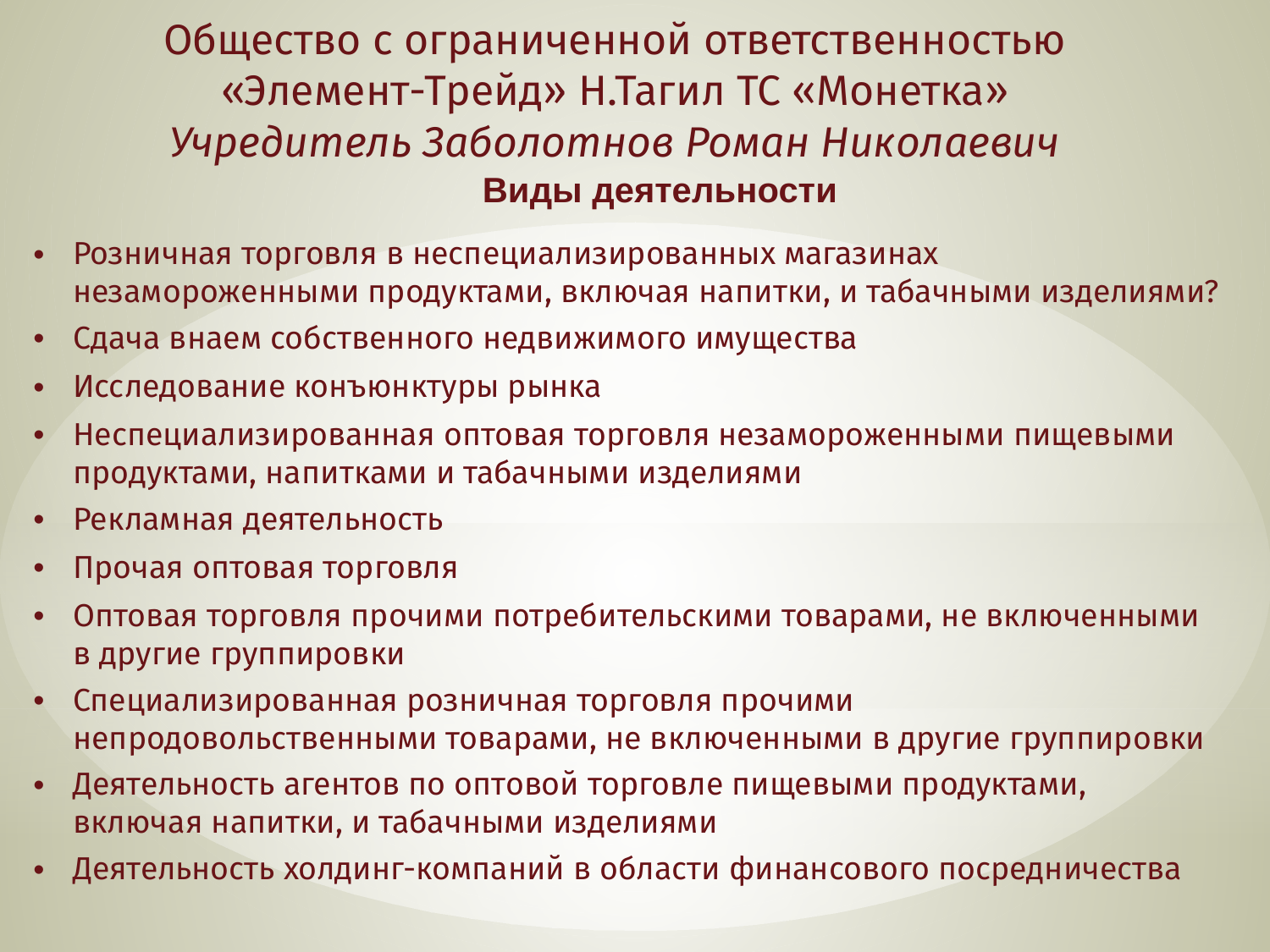

Общество с ограниченной ответственностью «Элемент-Трейд» Н.Тагил ТС «Монетка»
Учредитель Заболотнов Роман Николаевич
Виды деятельности
| Розничная торговля в неспециализированных магазинах незамороженными продуктами, включая напитки, и табачными изделиями? |
| --- |
| Сдача внаем собственного недвижимого имущества |
| Исследование конъюнктуры рынка |
| Неспециализированная оптовая торговля незамороженными пищевыми продуктами, напитками и табачными изделиями |
| Рекламная деятельность |
| Прочая оптовая торговля |
| Оптовая торговля прочими потребительскими товарами, не включенными в другие группировки |
| Специализированная розничная торговля прочими непродовольственными товарами, не включенными в другие группировки |
| Деятельность агентов по оптовой торговле пищевыми продуктами, включая напитки, и табачными изделиями |
| Деятельность холдинг-компаний в области финансового посредничества |